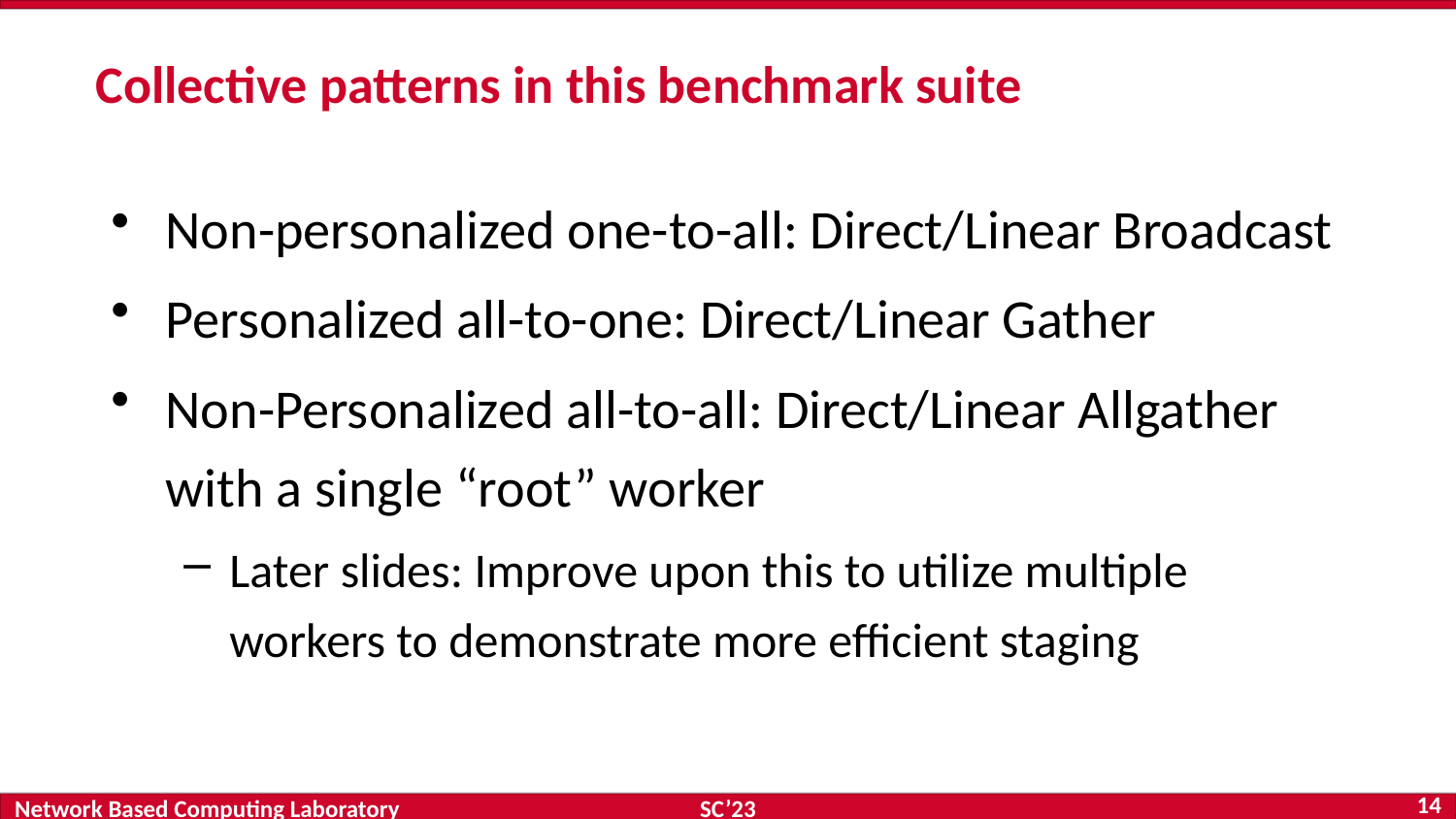

# Collective patterns in this benchmark suite
Non-personalized one-to-all: Direct/Linear Broadcast
Personalized all-to-one: Direct/Linear Gather
Non-Personalized all-to-all: Direct/Linear Allgather with a single “root” worker
Later slides: Improve upon this to utilize multiple workers to demonstrate more efficient staging